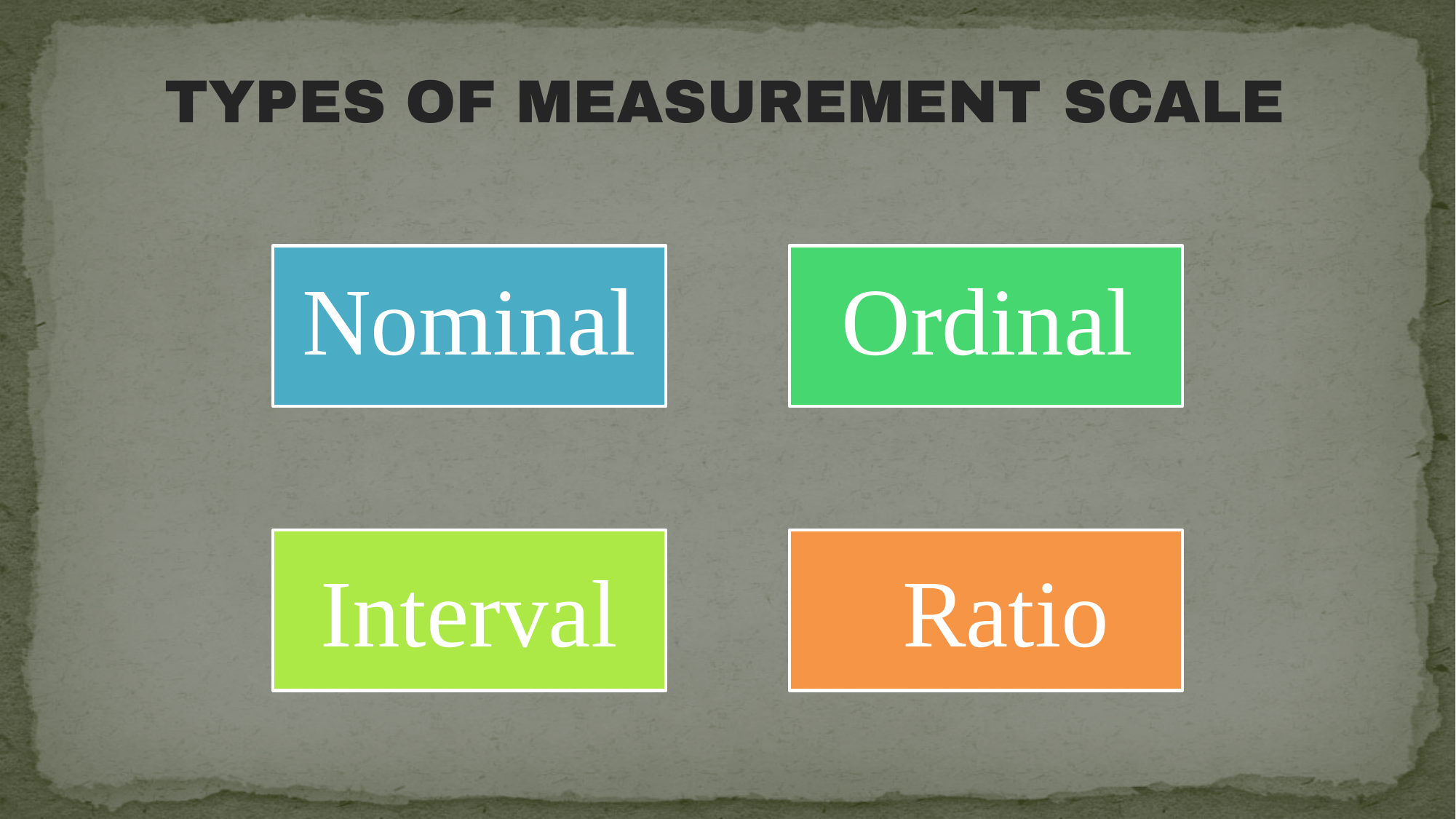

# TYPES OF MEASUREMENT SCALE

Nominal	Ordinal

Interval	Ratio